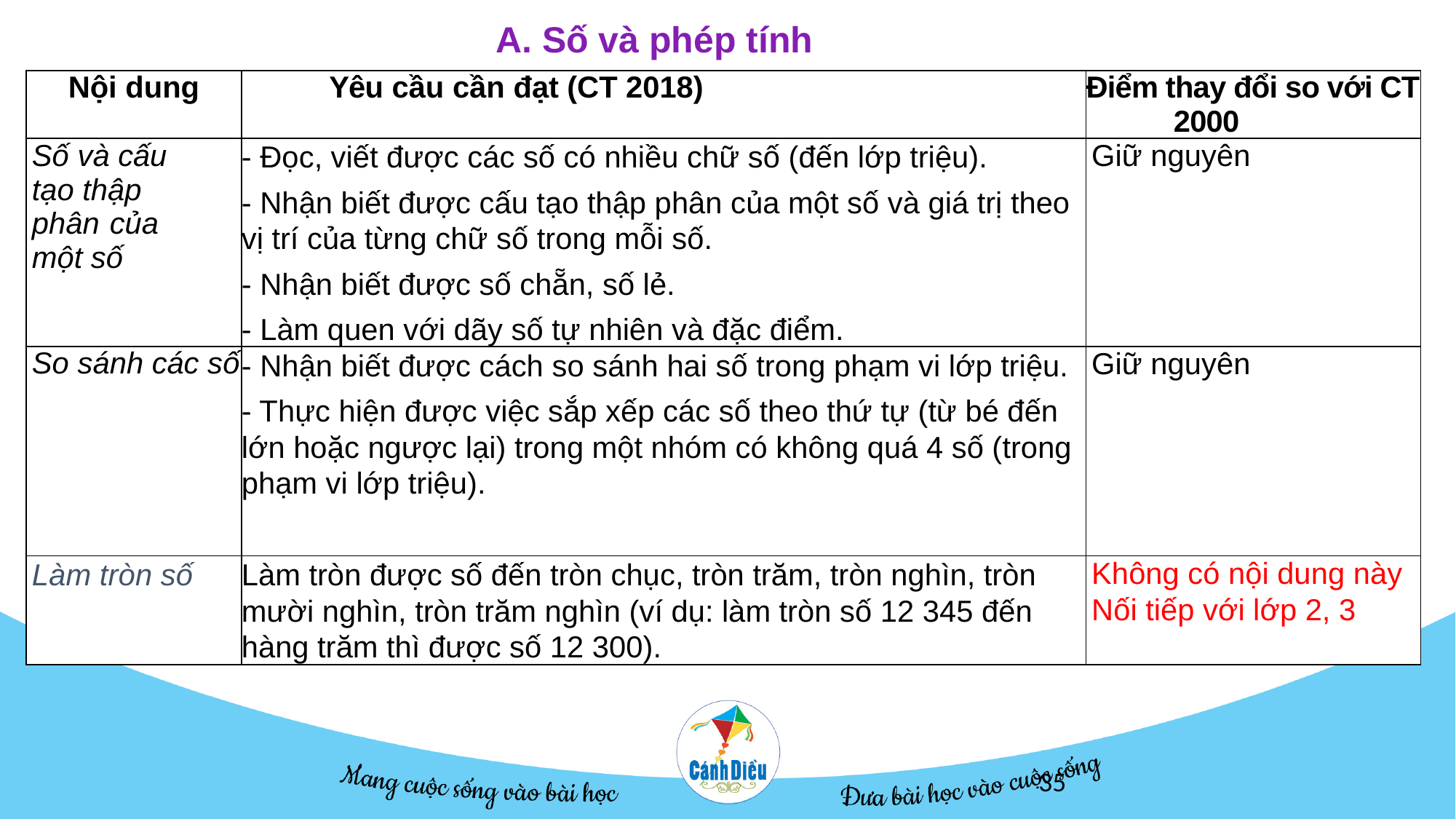

A. Số và phép tính
| Nội dung | Yêu cầu cần đạt (CT 2018) | Điểm thay đổi so với CT 2000 |
| --- | --- | --- |
| Số và cấu tạo thập phân của một số | - Đọc, viết được các số có nhiều chữ số (đến lớp triệu). - Nhận biết được cấu tạo thập phân của một số và giá trị theo vị trí của từng chữ số trong mỗi số. - Nhận biết được số chẵn, số lẻ. - Làm quen với dãy số tự nhiên và đặc điểm. | Giữ nguyên |
| So sánh các số | - Nhận biết được cách so sánh hai số trong phạm vi lớp triệu. - Thực hiện được việc sắp xếp các số theo thứ tự (từ bé đến lớn hoặc ngược lại) trong một nhóm có không quá 4 số (trong phạm vi lớp triệu). | Giữ nguyên |
| Làm tròn số | Làm tròn được số đến tròn chục, tròn trăm, tròn nghìn, tròn mười nghìn, tròn trăm nghìn (ví dụ: làm tròn số 12 345 đến hàng trăm thì được số 12 300). | Không có nội dung này Nối tiếp với lớp 2, 3 |
#

35